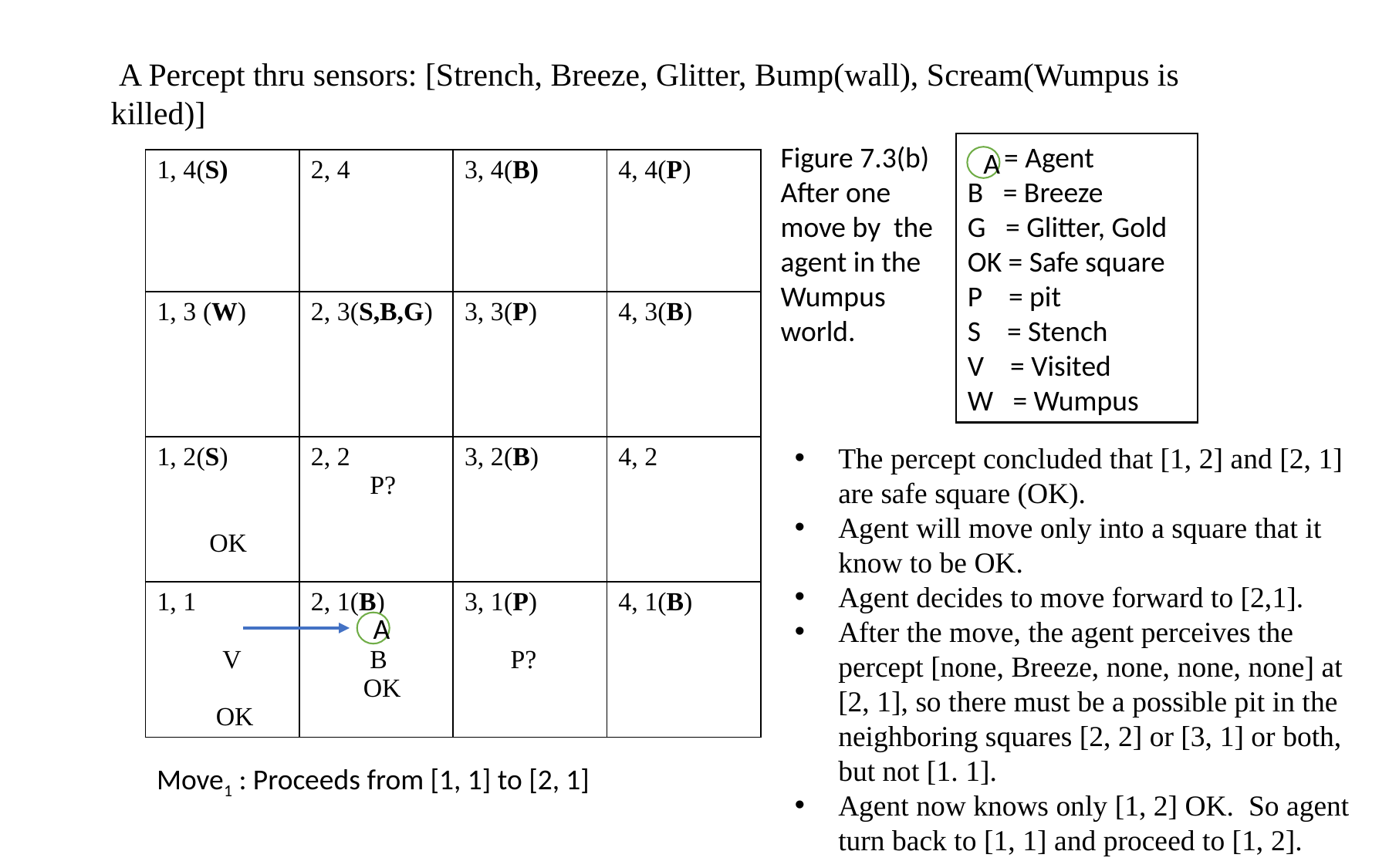

A Percept thru sensors: [Strench, Breeze, Glitter, Bump(wall), Scream(Wumpus is killed)]
Figure 7.3(b) After one move by  the agent in the Wumpus world.
A   = Agent
B   = Breeze
G   = Glitter, Gold
OK = Safe square
P    = pit
S    = Stench
V    = Visited
W   = Wumpus
A
| 1, 4(S) | 2, 4 | 3, 4(B) | 4, 4(P) |
| --- | --- | --- | --- |
| 1, 3 (W) | 2, 3(S,B,G) | 3, 3(P) | 4, 3(B) |
| 1, 2(S) OK | 2, 2 P? | 3, 2(B) | 4, 2 |
| 1, 1 V OK | 2, 1(B) B OK | 3, 1(P) P? | 4, 1(B) |
The percept concluded that [1, 2] and [2, 1] are safe square (OK).
Agent will move only into a square that it know to be OK.
Agent decides to move forward to [2,1].
After the move, the agent perceives the percept [none, Breeze, none, none, none] at [2, 1], so there must be a possible pit in the neighboring squares [2, 2] or [3, 1] or both, but not [1. 1].
Agent now knows only [1, 2] OK.  So agent turn back to [1, 1] and proceed to [1, 2].
A
Move1 : Proceeds from [1, 1] to [2, 1]